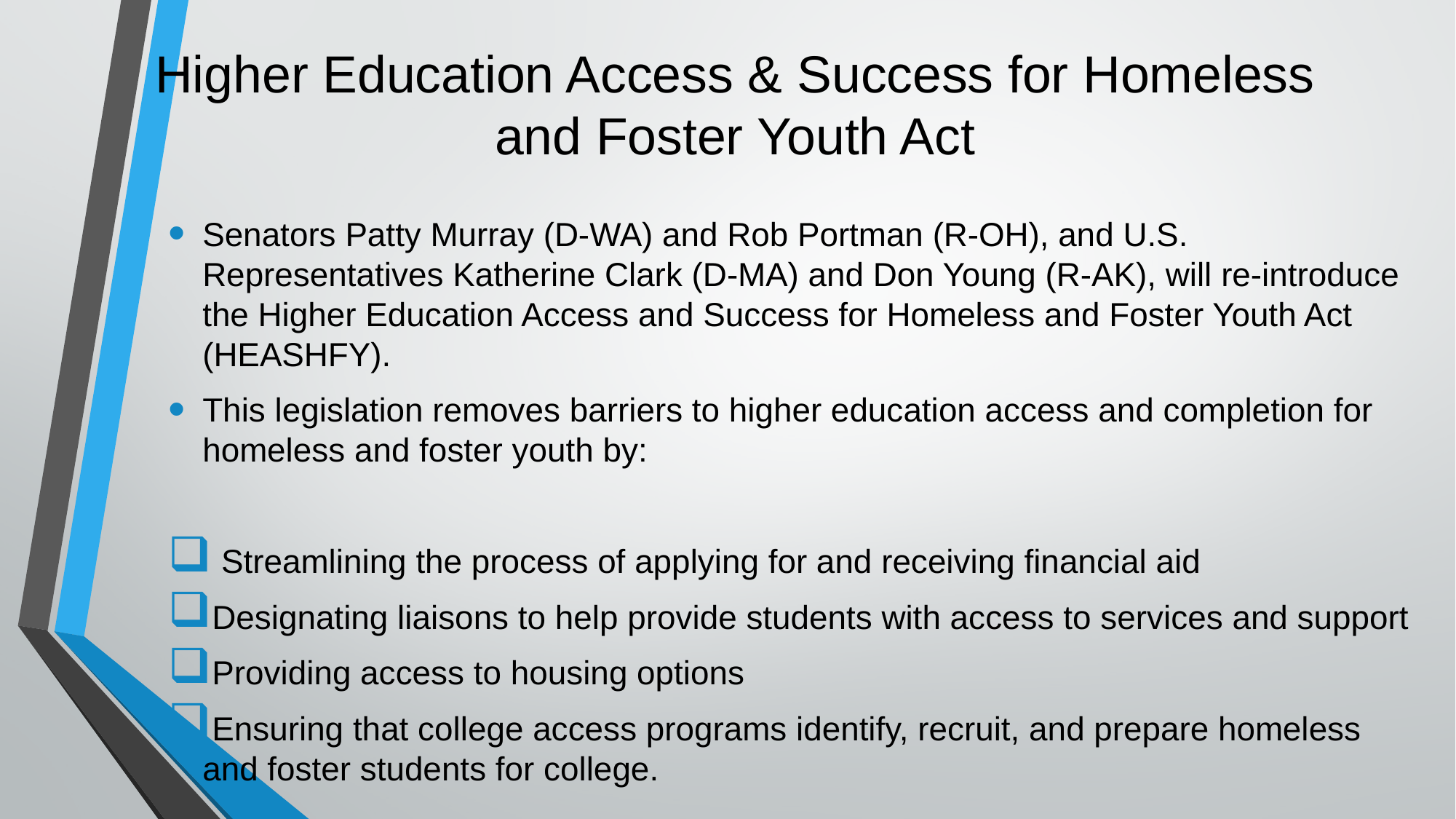

# Higher Education Access & Success for Homeless and Foster Youth Act
Senators Patty Murray (D-WA) and Rob Portman (R-OH), and U.S. Representatives Katherine Clark (D-MA) and Don Young (R-AK), will re-introduce the Higher Education Access and Success for Homeless and Foster Youth Act (HEASHFY).
This legislation removes barriers to higher education access and completion for homeless and foster youth by:

 Streamlining the process of applying for and receiving financial aid
Designating liaisons to help provide students with access to services and support
Providing access to housing options
Ensuring that college access programs identify, recruit, and prepare homeless and foster students for college.